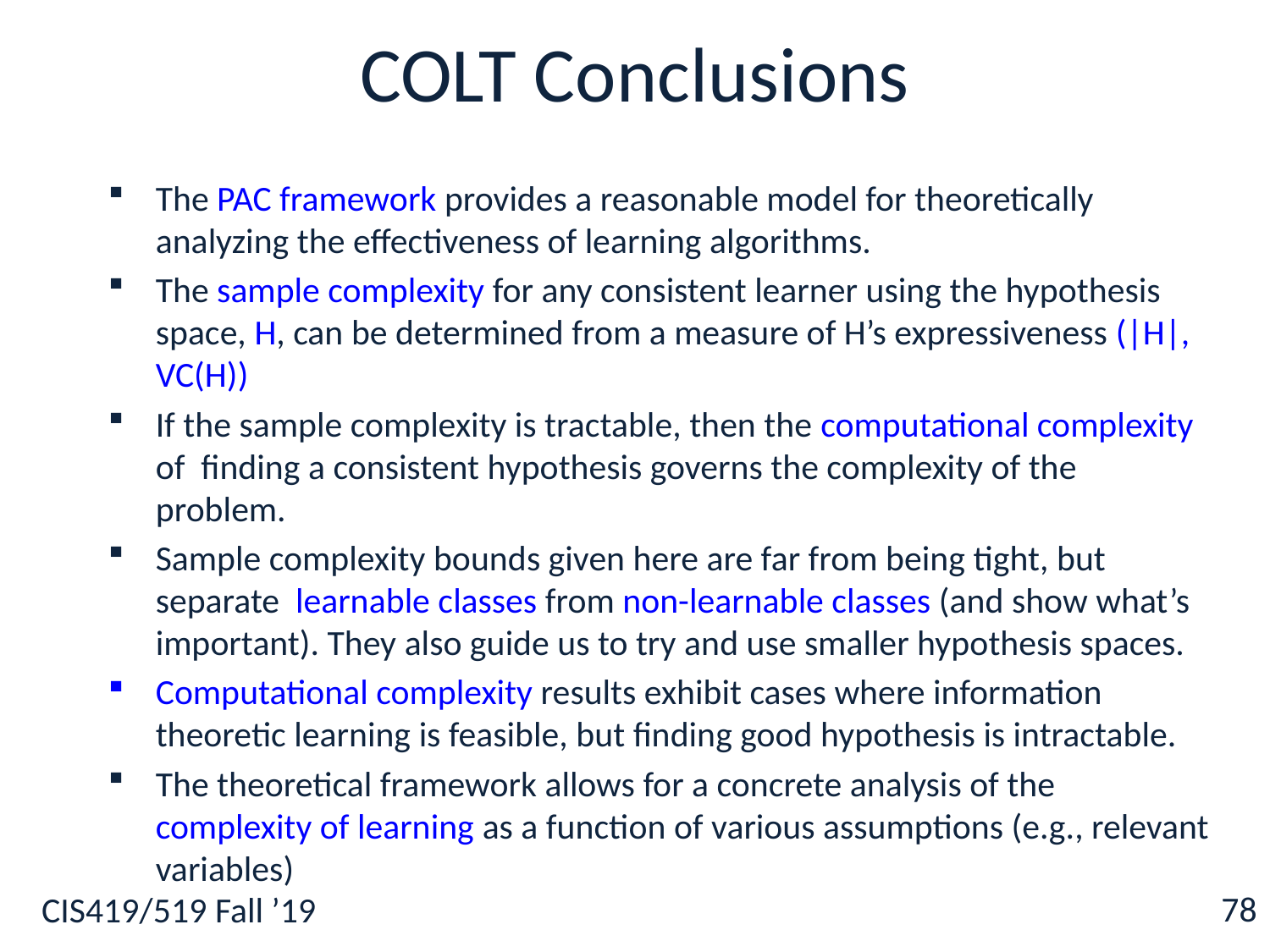

# COLT Conclusions
The PAC framework provides a reasonable model for theoretically analyzing the effectiveness of learning algorithms.
The sample complexity for any consistent learner using the hypothesis space, H, can be determined from a measure of H’s expressiveness (|H|, VC(H))
If the sample complexity is tractable, then the computational complexity of  finding a consistent hypothesis governs the complexity of the problem.
Sample complexity bounds given here are far from being tight, but separate  learnable classes from non-learnable classes (and show what’s important). They also guide us to try and use smaller hypothesis spaces.
Computational complexity results exhibit cases where information theoretic learning is feasible, but finding good hypothesis is intractable.
The theoretical framework allows for a concrete analysis of the complexity of learning as a function of various assumptions (e.g., relevant variables)

78